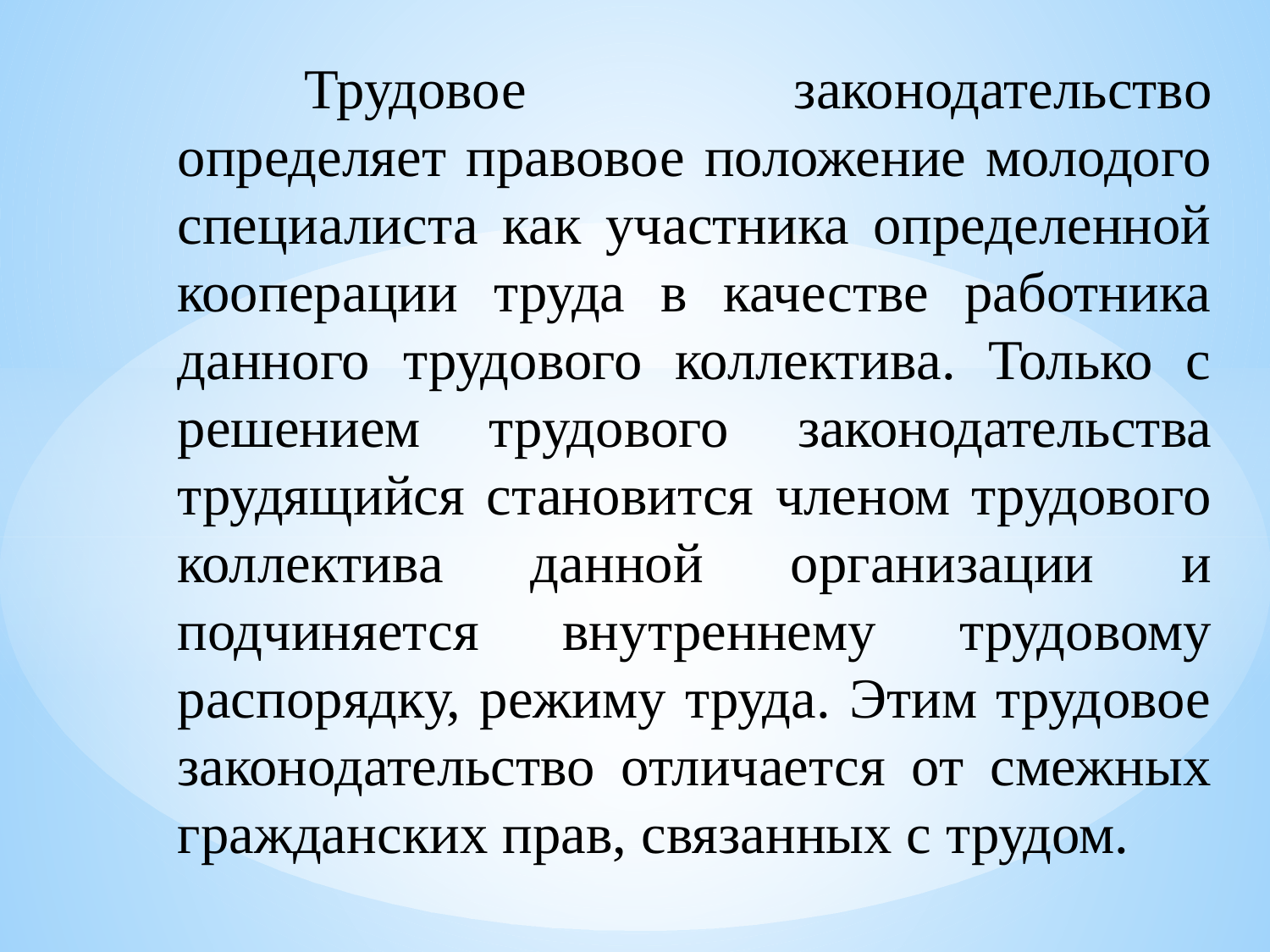

Трудовое законодательство определяет правовое положение молодого специалиста как участника определенной кооперации труда в качестве работника данного трудового коллектива. Только с решением трудового законодательства трудящийся становится членом трудового коллектива данной организации и подчиняется внутреннему трудовому распорядку, режиму труда. Этим трудовое законодательство отличается от смежных гражданских прав, связанных с трудом.